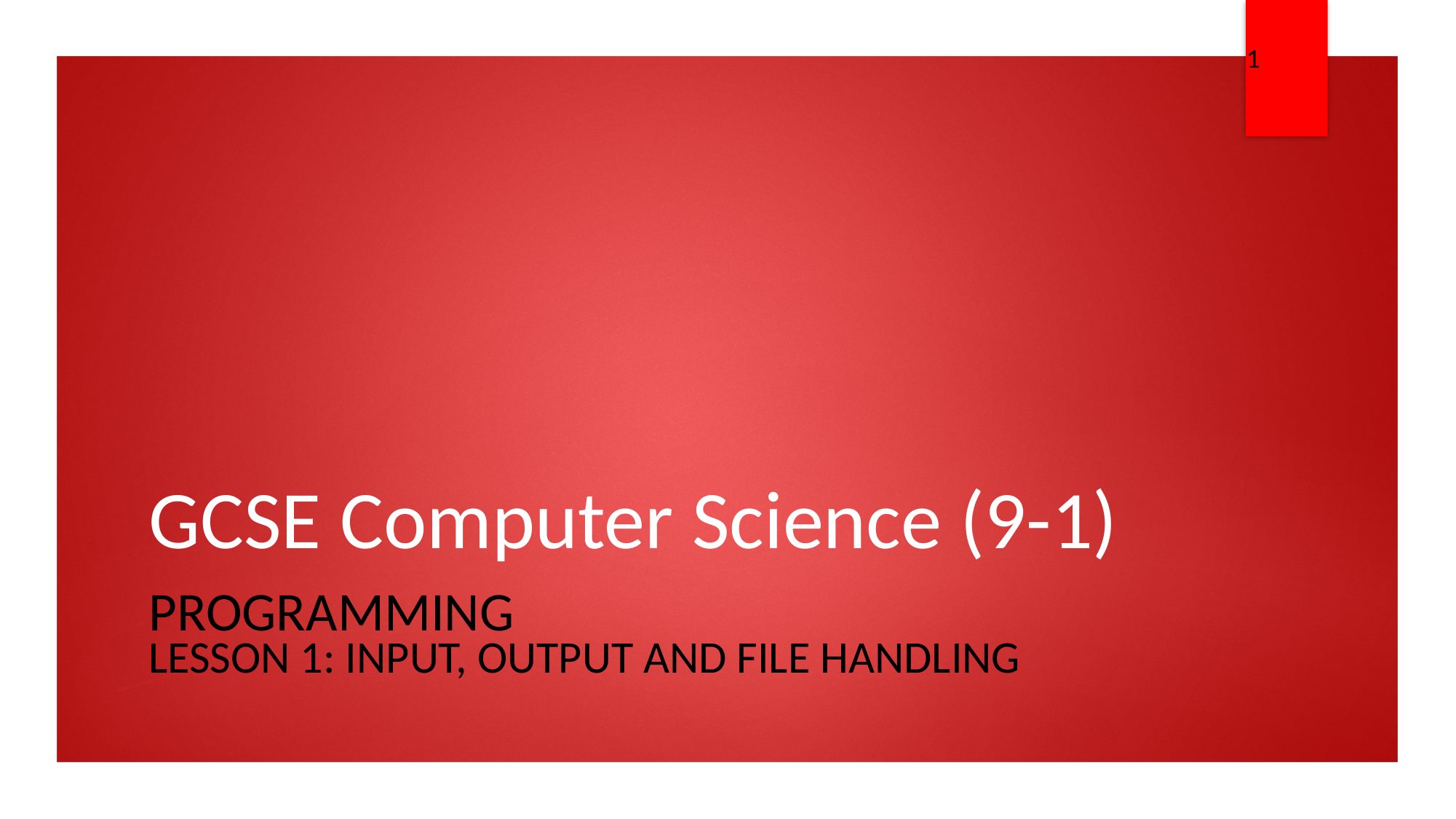

1
# GCSE Computer Science (9-1)
Programming

Lesson 1: input, output and file handling